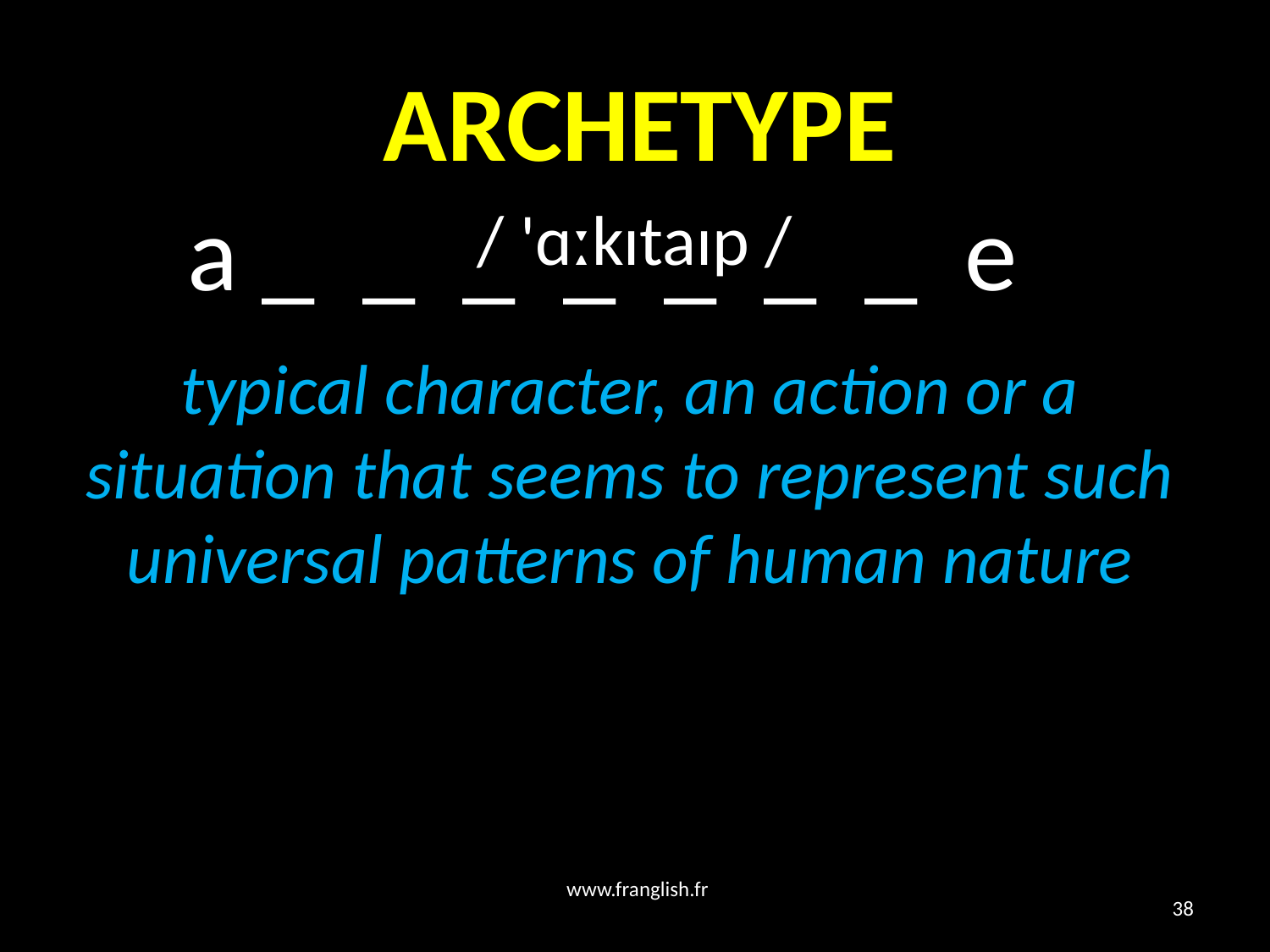

# ARCHETYPE
   a _  _  _  _  _  _  _  e
/ 'ɑːkɪtaɪp /
typical character, an action or a situation that seems to represent such universal patterns of human nature
www.franglish.fr
38